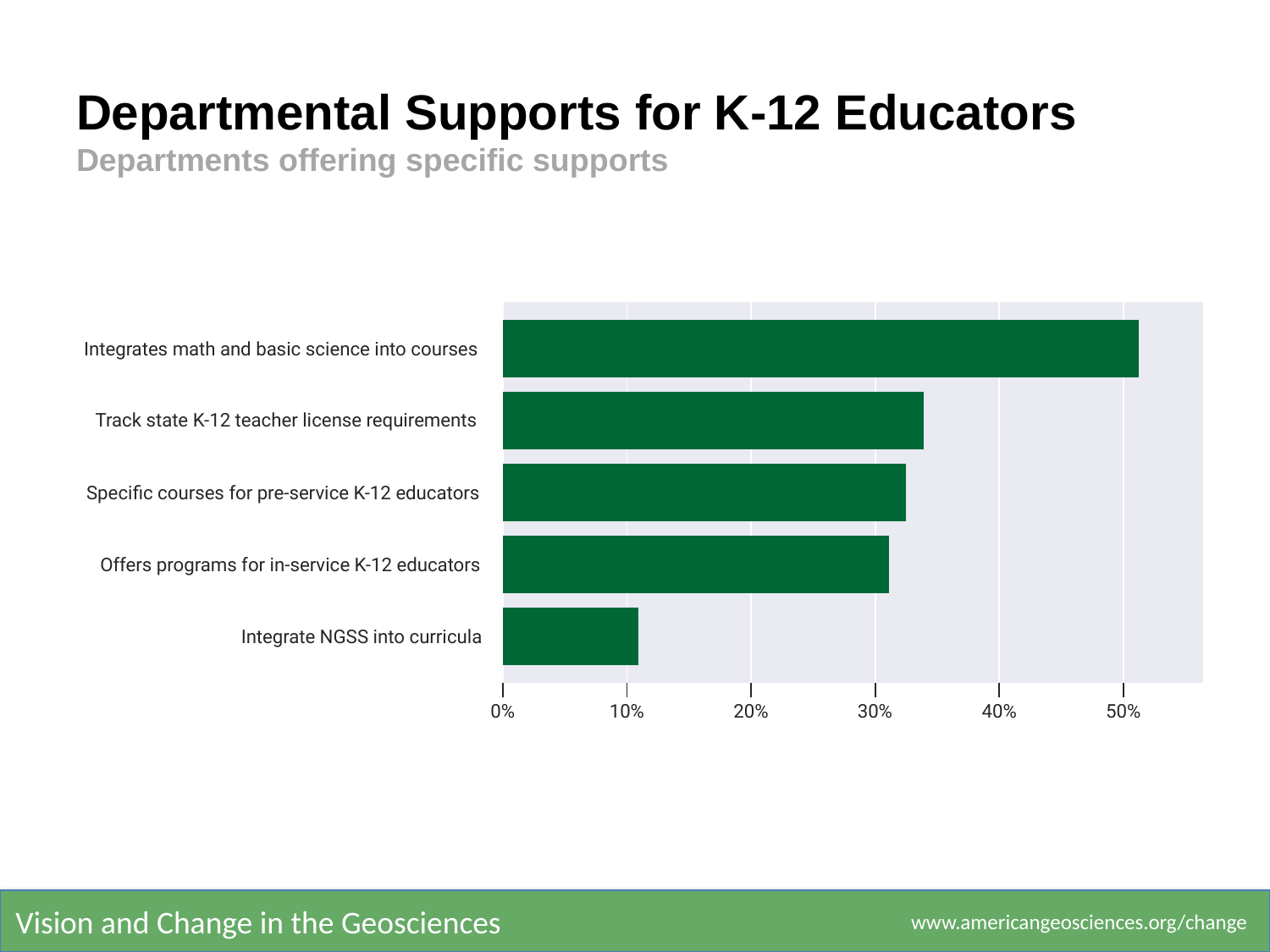

# Departmental Supports for K-12 Educators Departments offering specific supports

0%

10%

20%

30%

40%

50%

Integrates math and basic science into courses
Track state K-12 teacher license requirements
Specific courses for pre-service K-12 educators
Offers programs for in-service K-12 educators
Integrate NGSS into curricula

Vision and Change in the Geosciences
www.americangeosciences.org/change